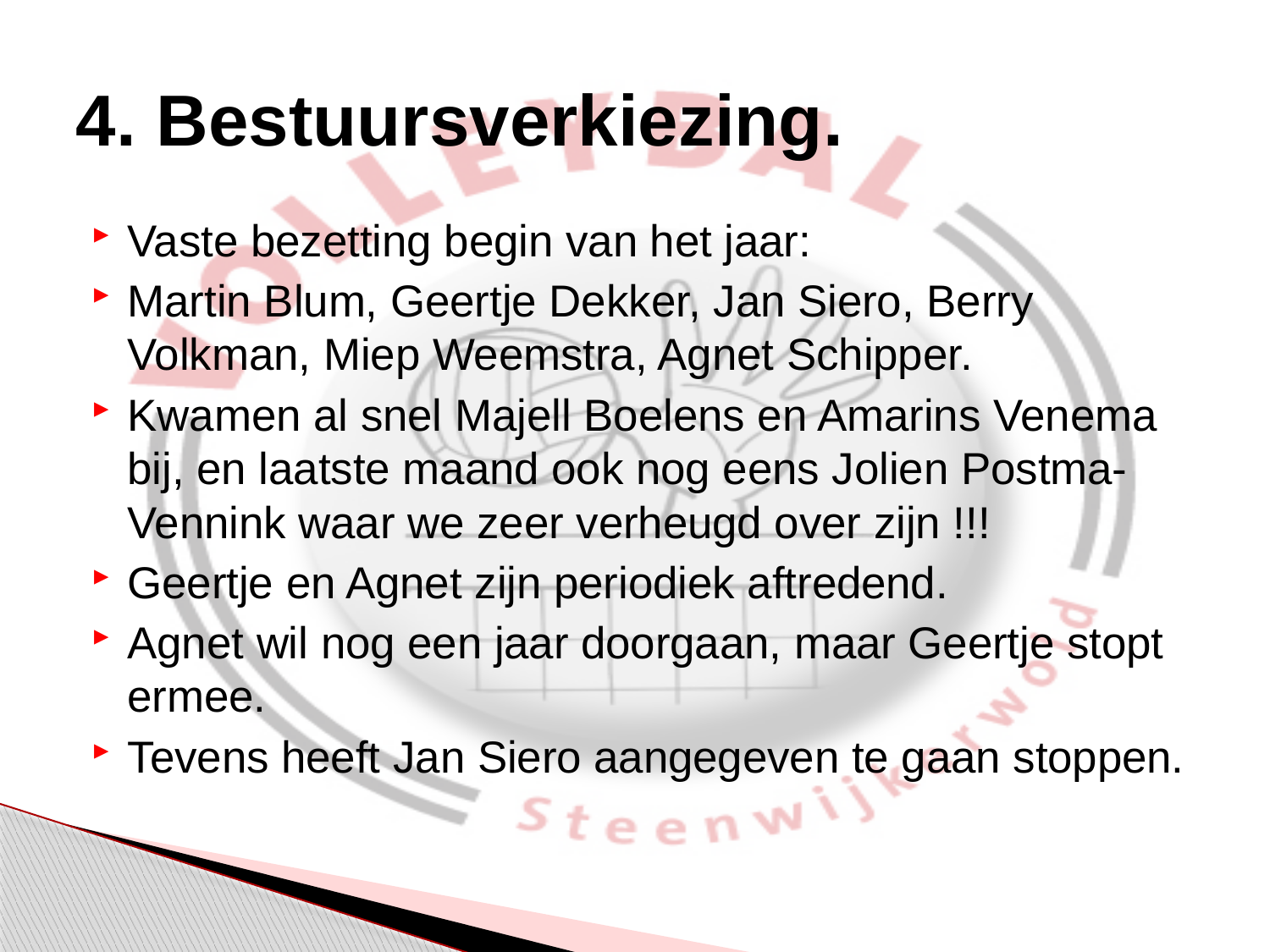

# 4. Bestuursverkiezing.
Vaste bezetting begin van het jaar:
Martin Blum, Geertje Dekker, Jan Siero, Berry Volkman, Miep Weemstra, Agnet Schipper.
Kwamen al snel Majell Boelens en Amarins Venema bij, en laatste maand ook nog eens Jolien Postma-Vennink waar we zeer verheugd over zijn !!!
Geertje en Agnet zijn periodiek aftredend.
Agnet wil nog een jaar doorgaan, maar Geertje stopt ermee.
Tevens heeft Jan Siero aangegeven te gaan stoppen.